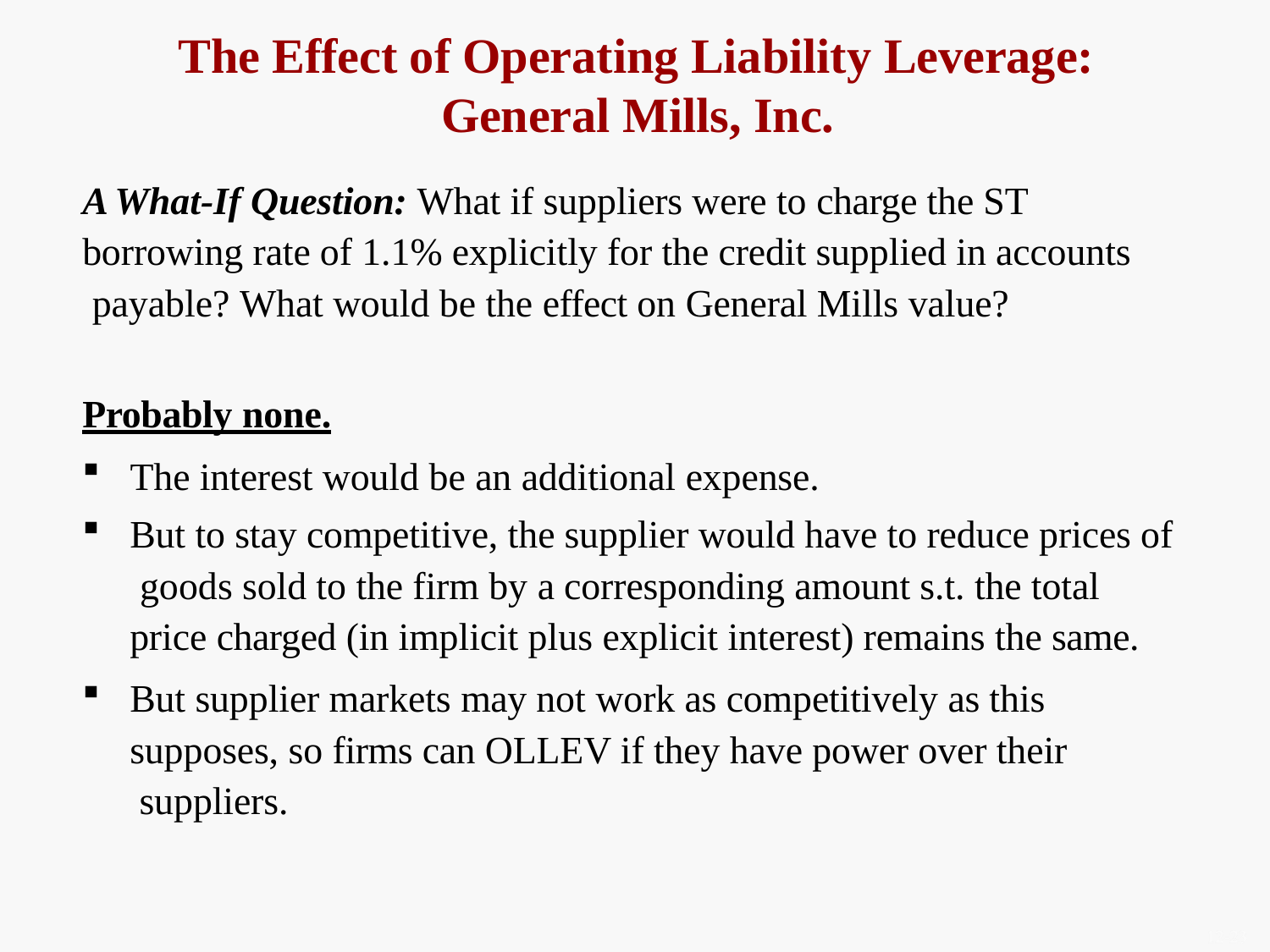

# The Effect of Operating Liability Leverage:  General Mills, Inc.
A What-If Question: What if suppliers were to charge the ST  borrowing rate of 1.1% explicitly for the credit supplied in accounts  payable? What would be the effect on General Mills value?

Probably none.
The interest would be an additional expense.
But to stay competitive, the supplier would have to reduce prices of  goods sold to the firm by a corresponding amount s.t. the total  price charged (in implicit plus explicit interest) remains the same.
But supplier markets may not work as competitively as this  supposes, so firms can OLLEV if they have power over their  suppliers.